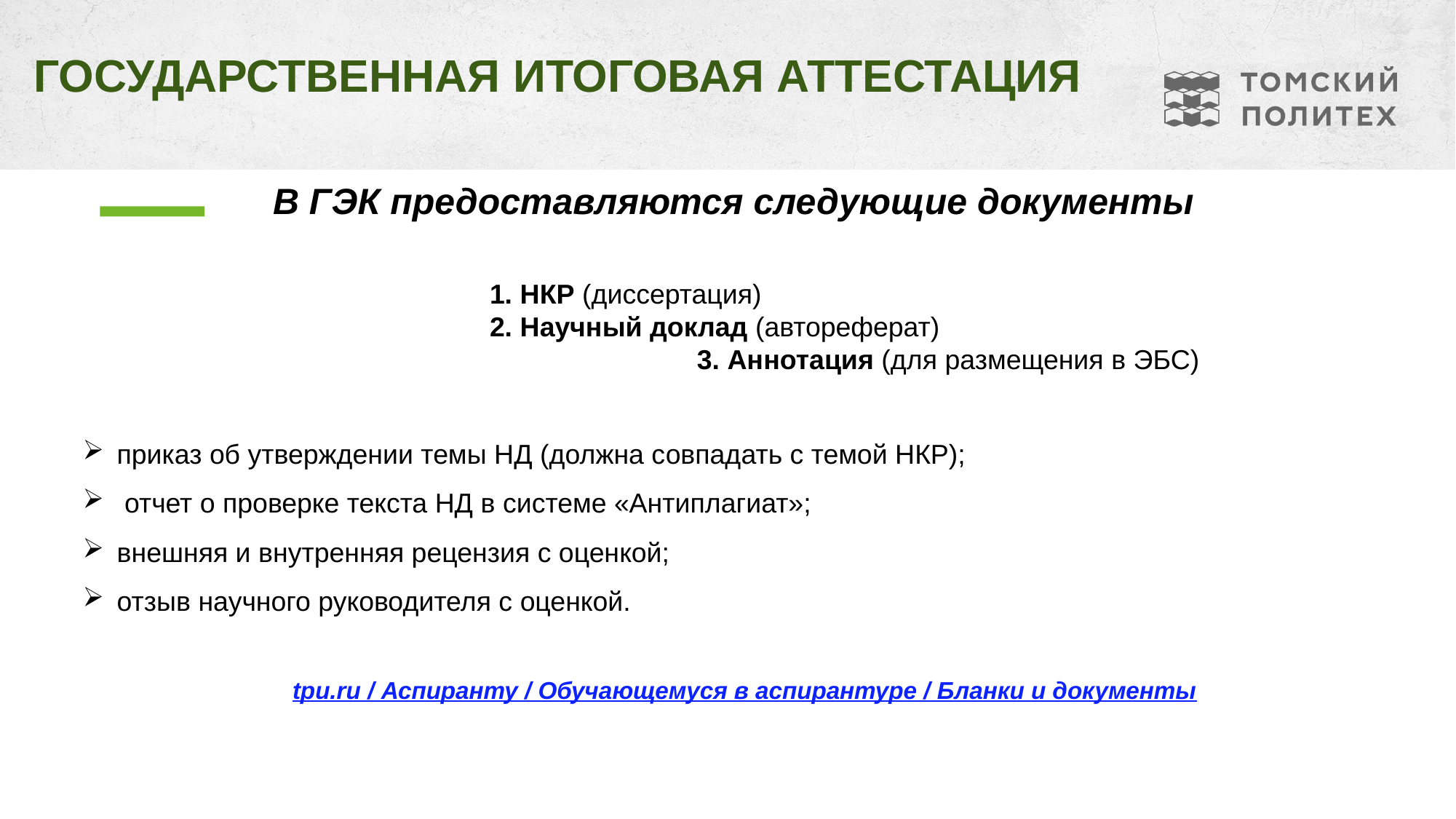

# Государственная итоговая аттестация
В ГЭК предоставляются следующие документы

1. НКР (диссертация)
2. Научный доклад (автореферат)
3. Аннотация (для размещения в ЭБС)

приказ об утверждении темы НД (должна совпадать с темой НКР);

 отчет о проверке текста НД в системе «Антиплагиат»;

внешняя и внутренняя рецензия с оценкой;

отзыв научного руководителя с оценкой.

tpu.ru / Аспиранту / Обучающемуся в аспирантуре / Бланки и документы